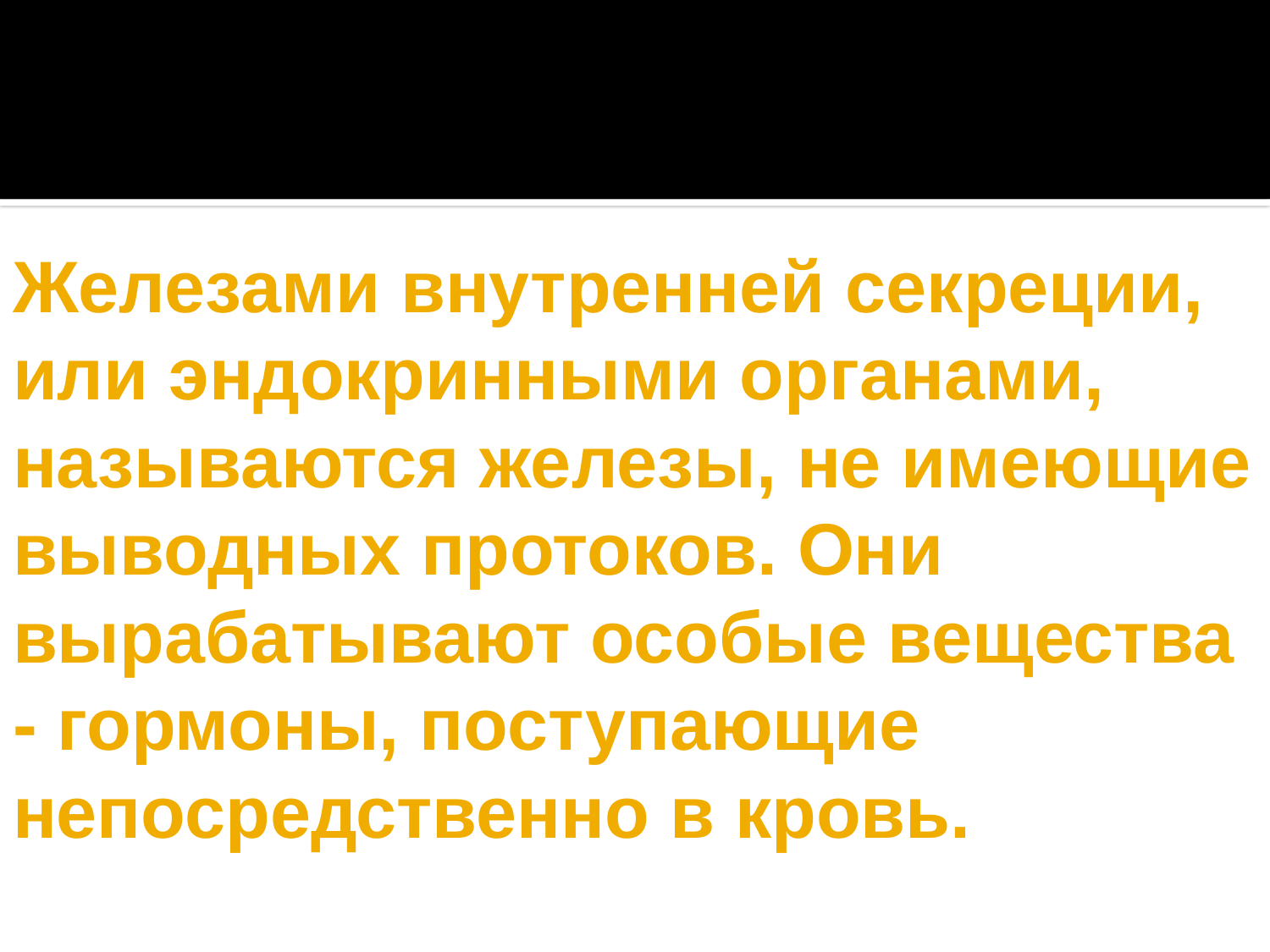

# Железами внутренней секреции, или эндокринными органами, называются железы, не имеющие выводных протоков. Они вырабатывают особые вещества - гормоны, поступающие непосредственно в кровь.